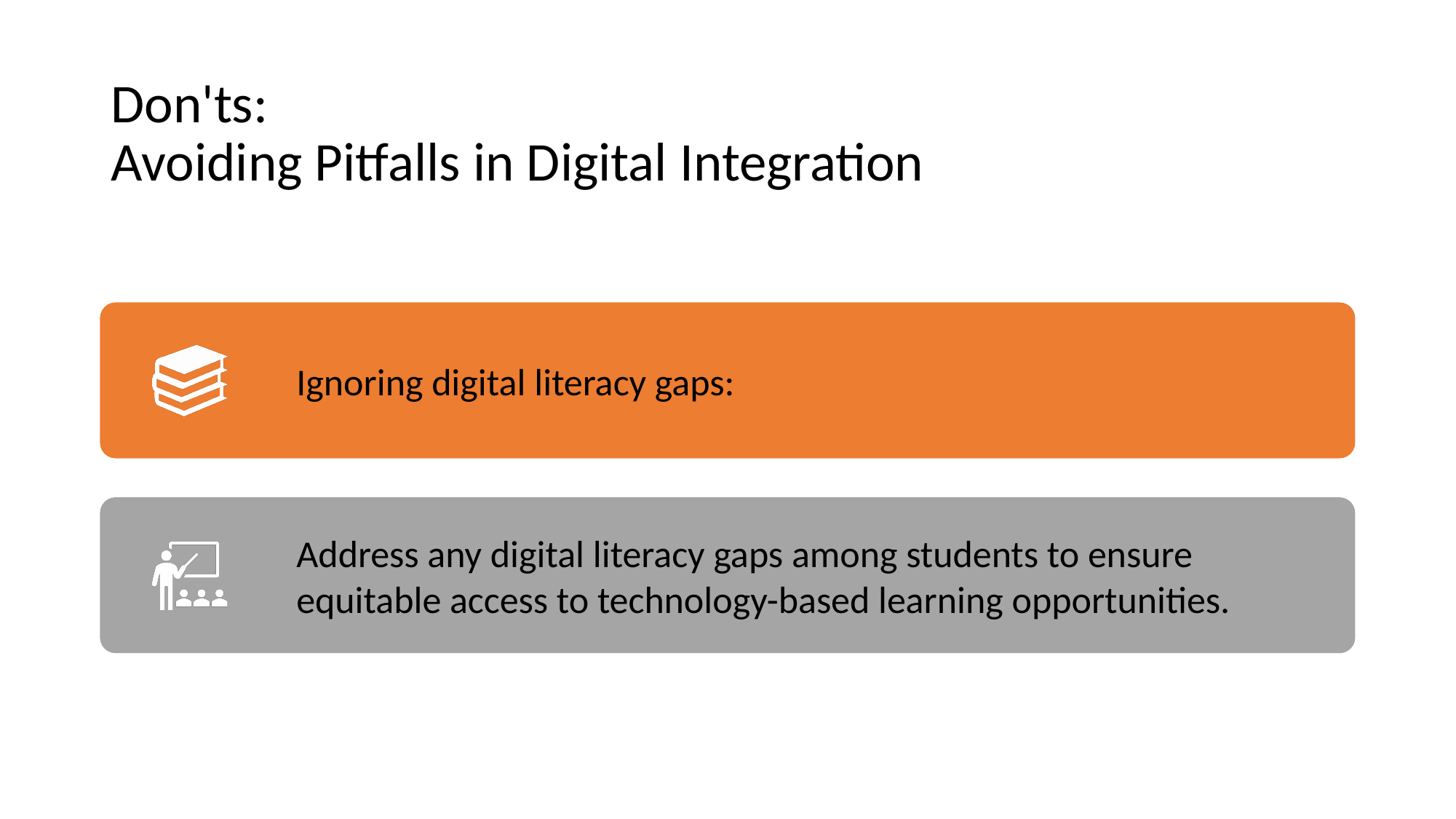

# Don'ts:  Avoiding Pitfalls in Digital Integration
Ignoring digital literacy gaps:
Address any digital literacy gaps among students to ensure equitable access to technology-based learning opportunities.